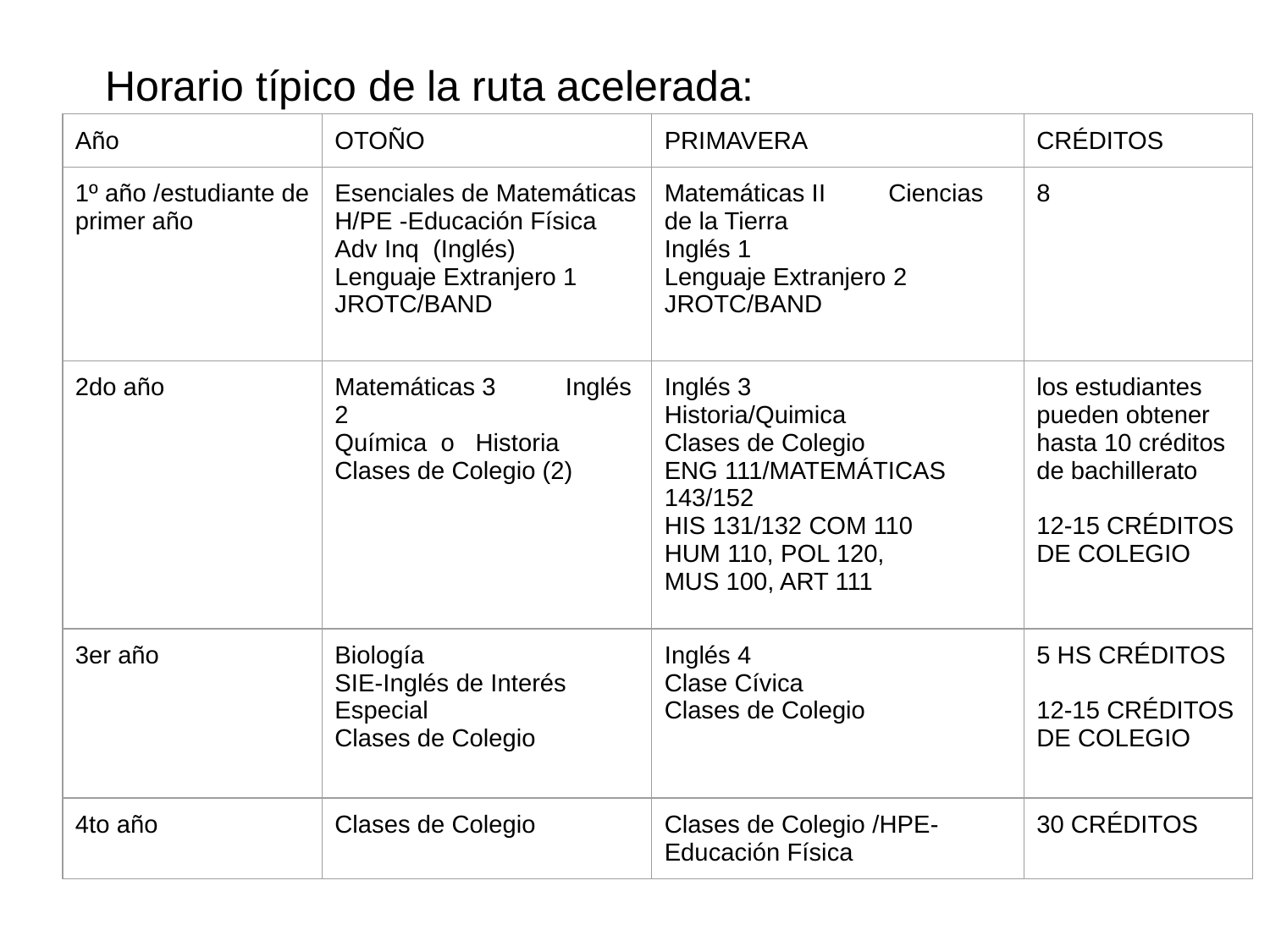

Horario típico de la ruta acelerada:

| Año | OTOÑO | PRIMAVERA | CRÉDITOS |
| --- | --- | --- | --- |
| 1º año /estudiante de primer año | Esenciales de Matemáticas H/PE -Educación Física Adv Inq (Inglés) Lenguaje Extranjero 1 JROTC/BAND | Matemáticas II Ciencias de la Tierra Inglés 1 Lenguaje Extranjero 2 JROTC/BAND | 8 |
| 2do año | Matemáticas 3 Inglés 2 Química o Historia Clases de Colegio (2) | Inglés 3 Historia/Quimica Clases de Colegio ENG 111/MATEMÁTICAS 143/152 HIS 131/132 COM 110 HUM 110, POL 120, MUS 100, ART 111 | los estudiantes pueden obtener hasta 10 créditos de bachillerato 12-15 CRÉDITOS DE COLEGIO |
| 3er año | Biología SIE-Inglés de Interés Especial Clases de Colegio | Inglés 4 Clase Cívica Clases de Colegio | 5 HS CRÉDITOS 12-15 CRÉDITOS DE COLEGIO |
| 4to año | Clases de Colegio | Clases de Colegio /HPE-Educación Física | 30 CRÉDITOS |